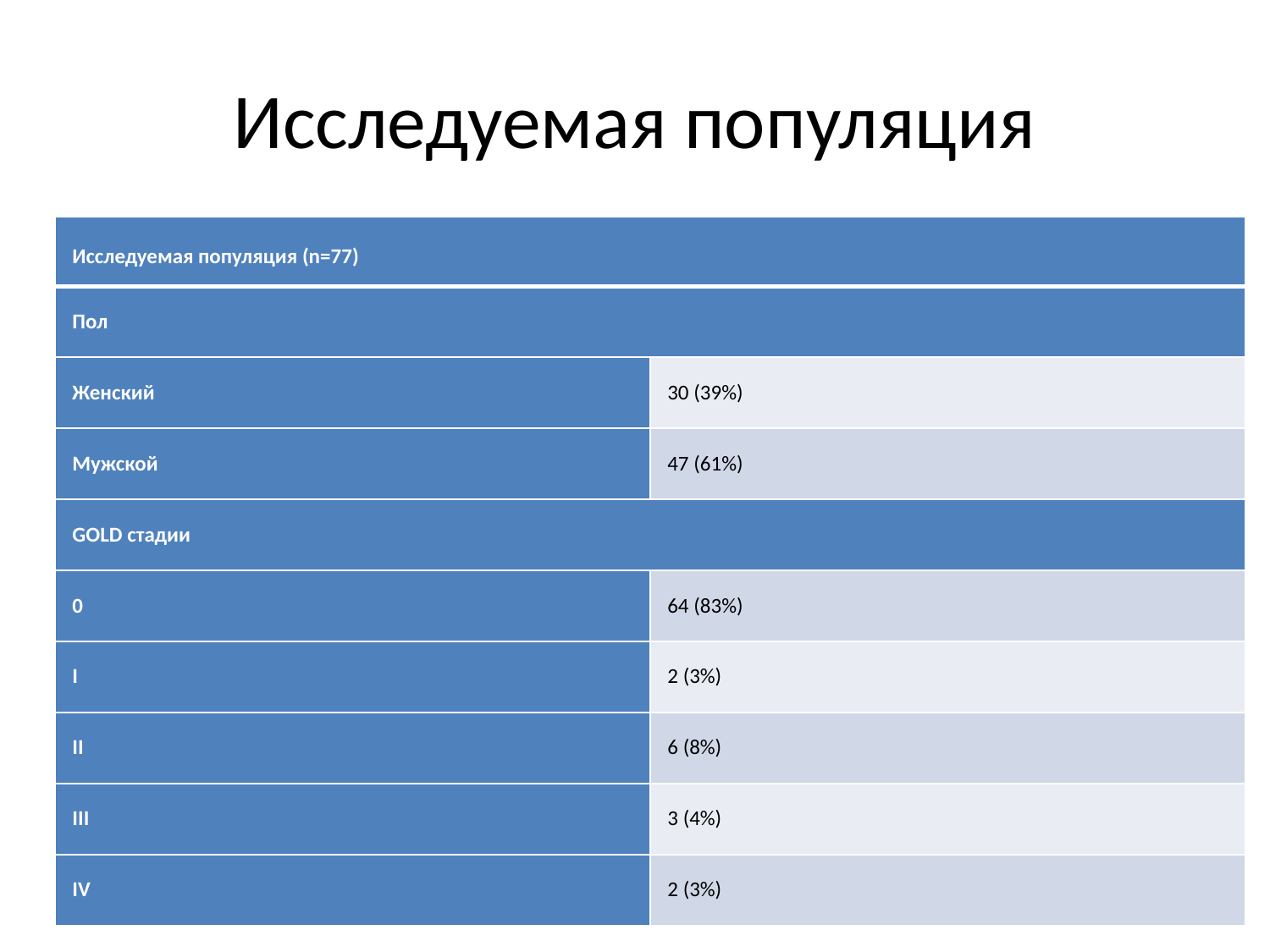

# Исследуемая популяция

| Исследуемая популяция (n=77) |  |
| --- | --- |
| Пол |  |
| Женский | 30 (39%) |
| Мужской | 47 (61%) |
| GOLD стадии |  |
| 0 | 64 (83%) |
| I | 2 (3%) |
| II | 6 (8%) |
| III | 3 (4%) |
| IV | 2 (3%) |